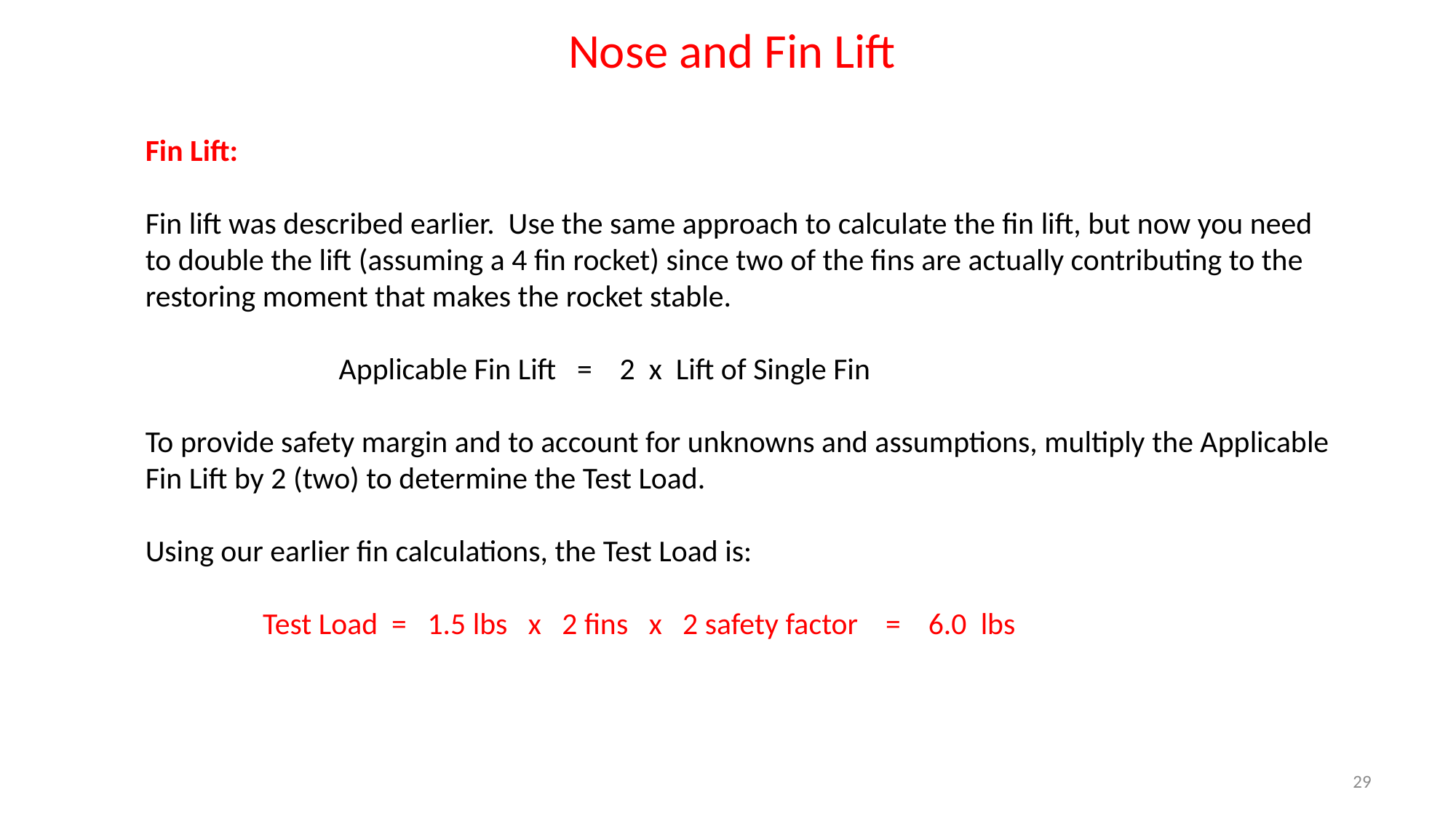

Nose and Fin Lift
Fin Lift:

Fin lift was described earlier.  Use the same approach to calculate the fin lift, but now you need to double the lift (assuming a 4 fin rocket) since two of the fins are actually contributing to the restoring moment that makes the rocket stable.

                            Applicable Fin Lift   =    2  x  Lift of Single Fin

To provide safety margin and to account for unknowns and assumptions, multiply the Applicable Fin Lift by 2 (two) to determine the Test Load.

Using our earlier fin calculations, the Test Load is:

                 Test Load  =   1.5 lbs   x   2 fins   x   2 safety factor    =    6.0  lbs

29